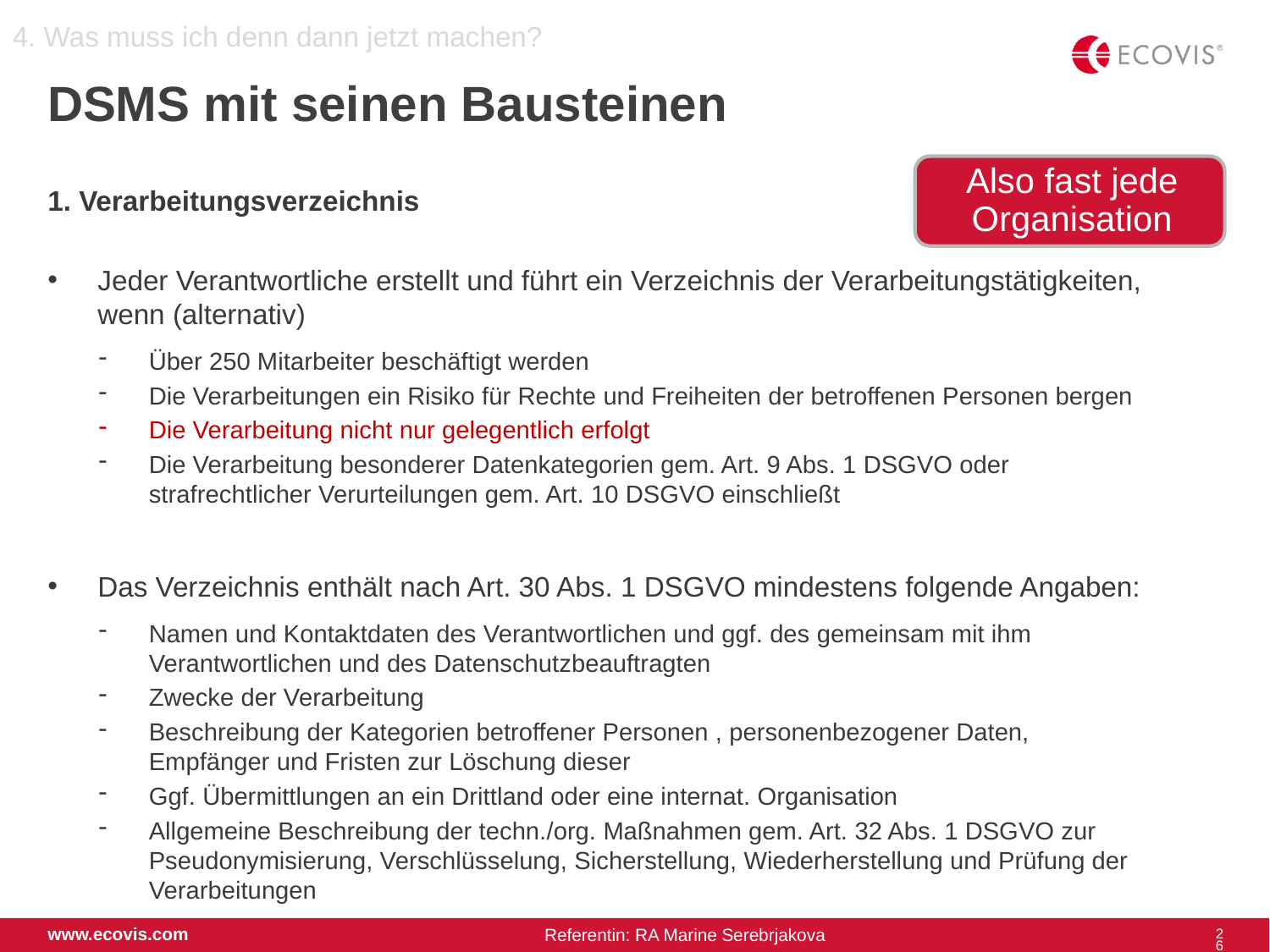

4. Was muss ich denn dann jetzt machen?
# DSMS mit seinen Bausteinen
Also fast jede Organisation
1. Verarbeitungsverzeichnis

Jeder Verantwortliche erstellt und führt ein Verzeichnis der Verarbeitungstätigkeiten, wenn (alternativ)
Über 250 Mitarbeiter beschäftigt werden
Die Verarbeitungen ein Risiko für Rechte und Freiheiten der betroffenen Personen bergen
Die Verarbeitung nicht nur gelegentlich erfolgt
Die Verarbeitung besonderer Datenkategorien gem. Art. 9 Abs. 1 DSGVO oder strafrechtlicher Verurteilungen gem. Art. 10 DSGVO einschließt

Das Verzeichnis enthält nach Art. 30 Abs. 1 DSGVO mindestens folgende Angaben:
Namen und Kontaktdaten des Verantwortlichen und ggf. des gemeinsam mit ihm Verantwortlichen und des Datenschutzbeauftragten
Zwecke der Verarbeitung
Beschreibung der Kategorien betroffener Personen , personenbezogener Daten, Empfänger und Fristen zur Löschung dieser
Ggf. Übermittlungen an ein Drittland oder eine internat. Organisation
Allgemeine Beschreibung der techn./org. Maßnahmen gem. Art. 32 Abs. 1 DSGVO zur Pseudonymisierung, Verschlüsselung, Sicherstellung, Wiederherstellung und Prüfung der Verarbeitungen
26
www.ecovis.com
Referentin: RA Marine Serebrjakova